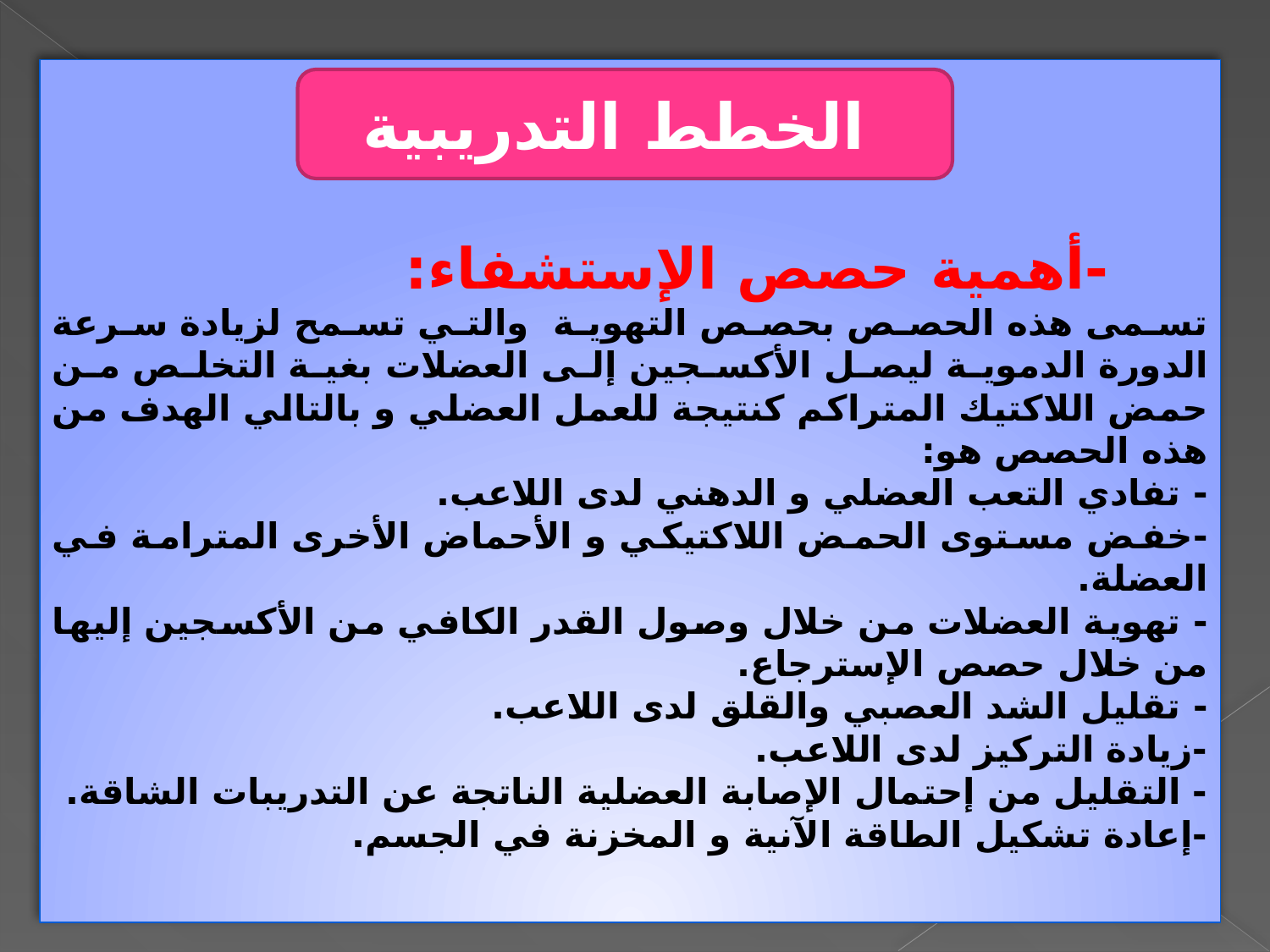

-أهمية حصص الإستشفاء:
تسمى هذه الحصص بحصص التهوية  والتي تسمح لزيادة سرعة الدورة الدموية ليصل الأكسجين إلى العضلات بغية التخلص من حمض اللاكتيك المتراكم كنتيجة للعمل العضلي و بالتالي الهدف من هذه الحصص هو:
- تفادي التعب العضلي و الدهني لدى اللاعب.
-خفض مستوى الحمض اللاكتيكي و الأحماض الأخرى المترامة في العضلة.
- تهوية العضلات من خلال وصول القدر الكافي من الأكسجين إليها من خلال حصص الإسترجاع.
- تقليل الشد العصبي والقلق لدى اللاعب.
-زيادة التركيز لدى اللاعب.
- التقليل من إحتمال الإصابة العضلية الناتجة عن التدريبات الشاقة.
-إعادة تشكيل الطاقة الآنية و المخزنة في الجسم.

الخطط التدريبية